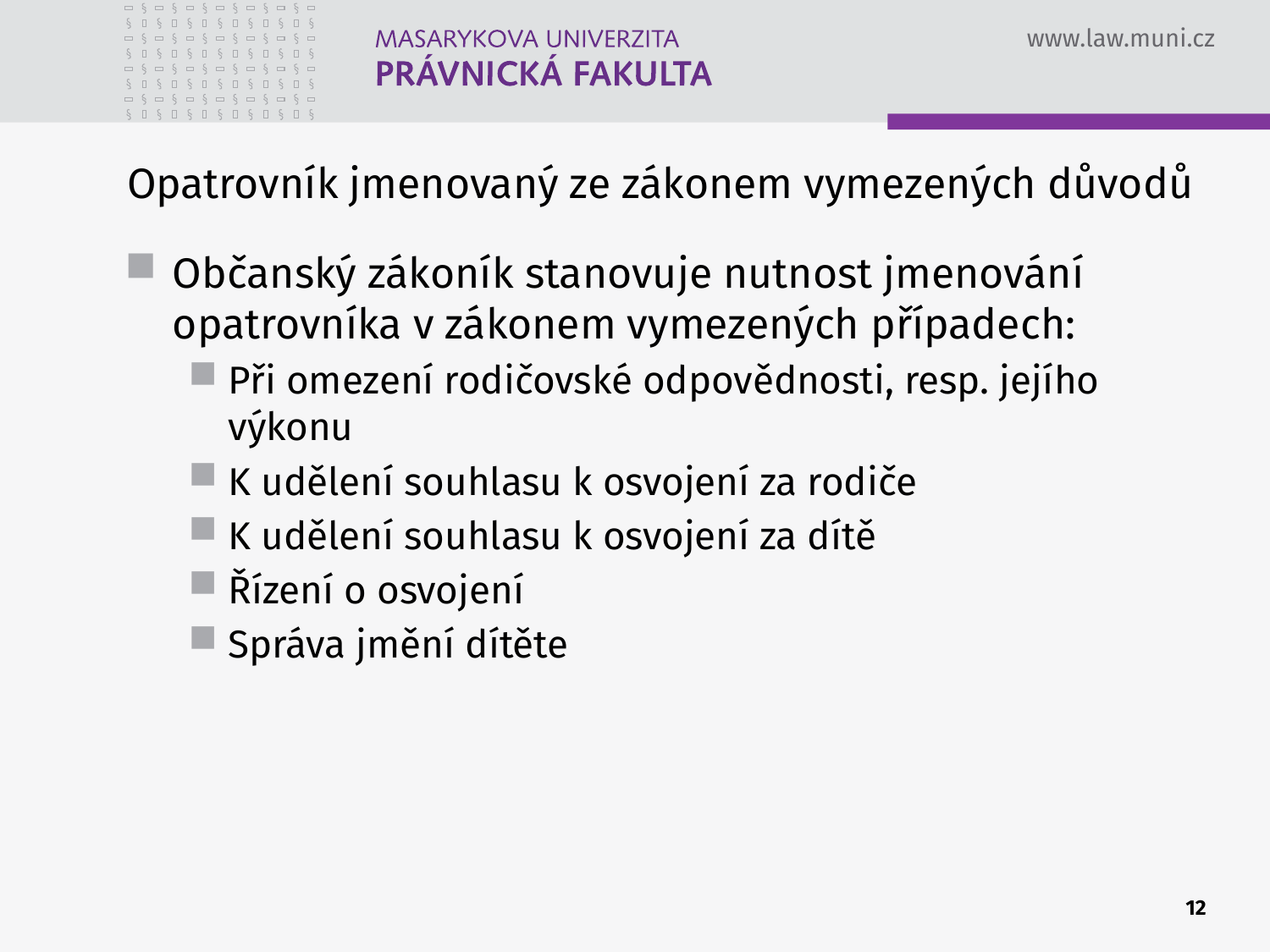

# Opatrovník jmenovaný ze zákonem vymezených důvodů
Občanský zákoník stanovuje nutnost jmenování opatrovníka v zákonem vymezených případech:
Při omezení rodičovské odpovědnosti, resp. jejího výkonu
K udělení souhlasu k osvojení za rodiče
K udělení souhlasu k osvojení za dítě
Řízení o osvojení
Správa jmění dítěte
12